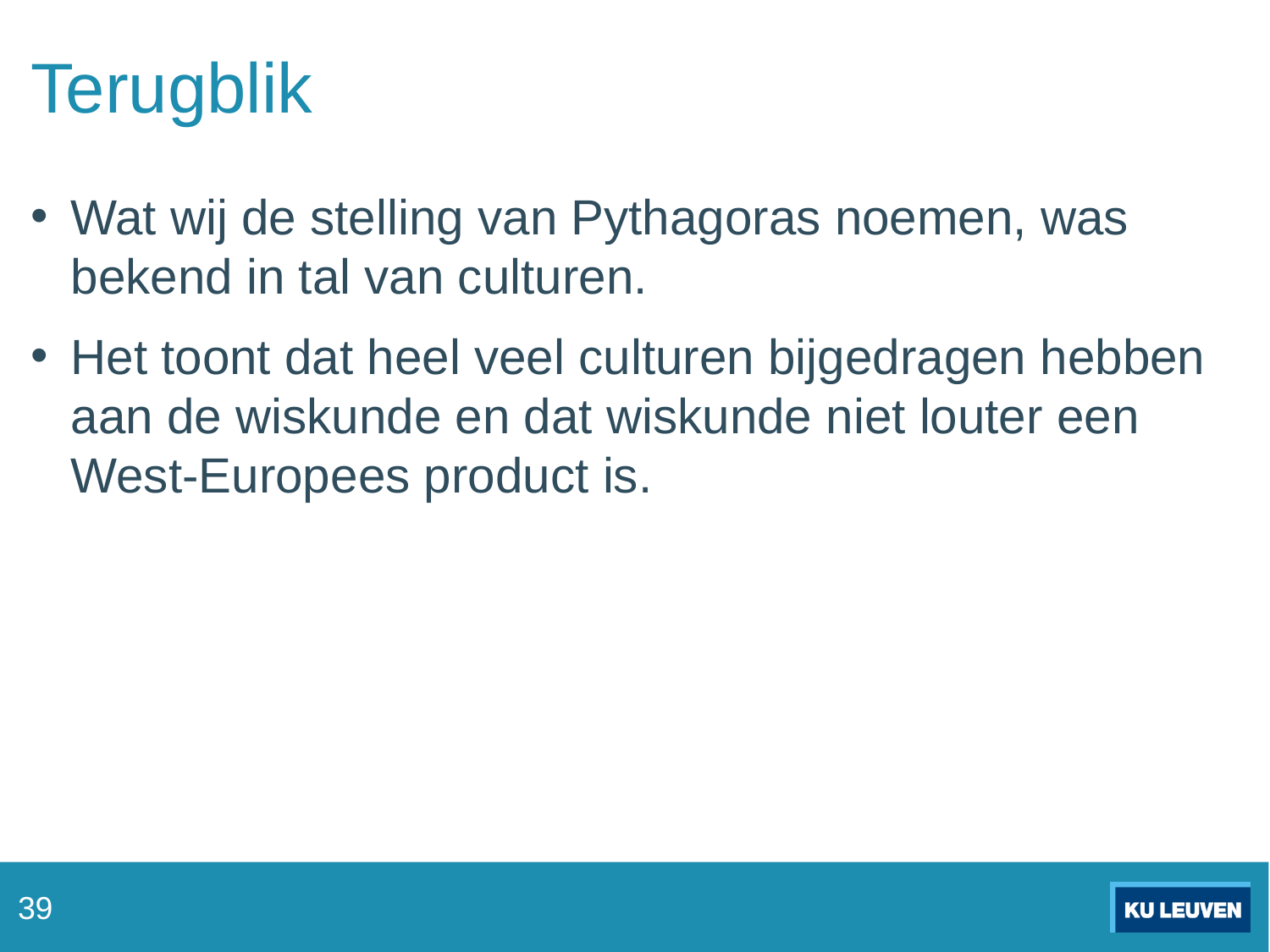

# Terugblik
Wat wij de stelling van Pythagoras noemen, was bekend in tal van culturen.
Het toont dat heel veel culturen bijgedragen hebben aan de wiskunde en dat wiskunde niet louter een West-Europees product is.
39